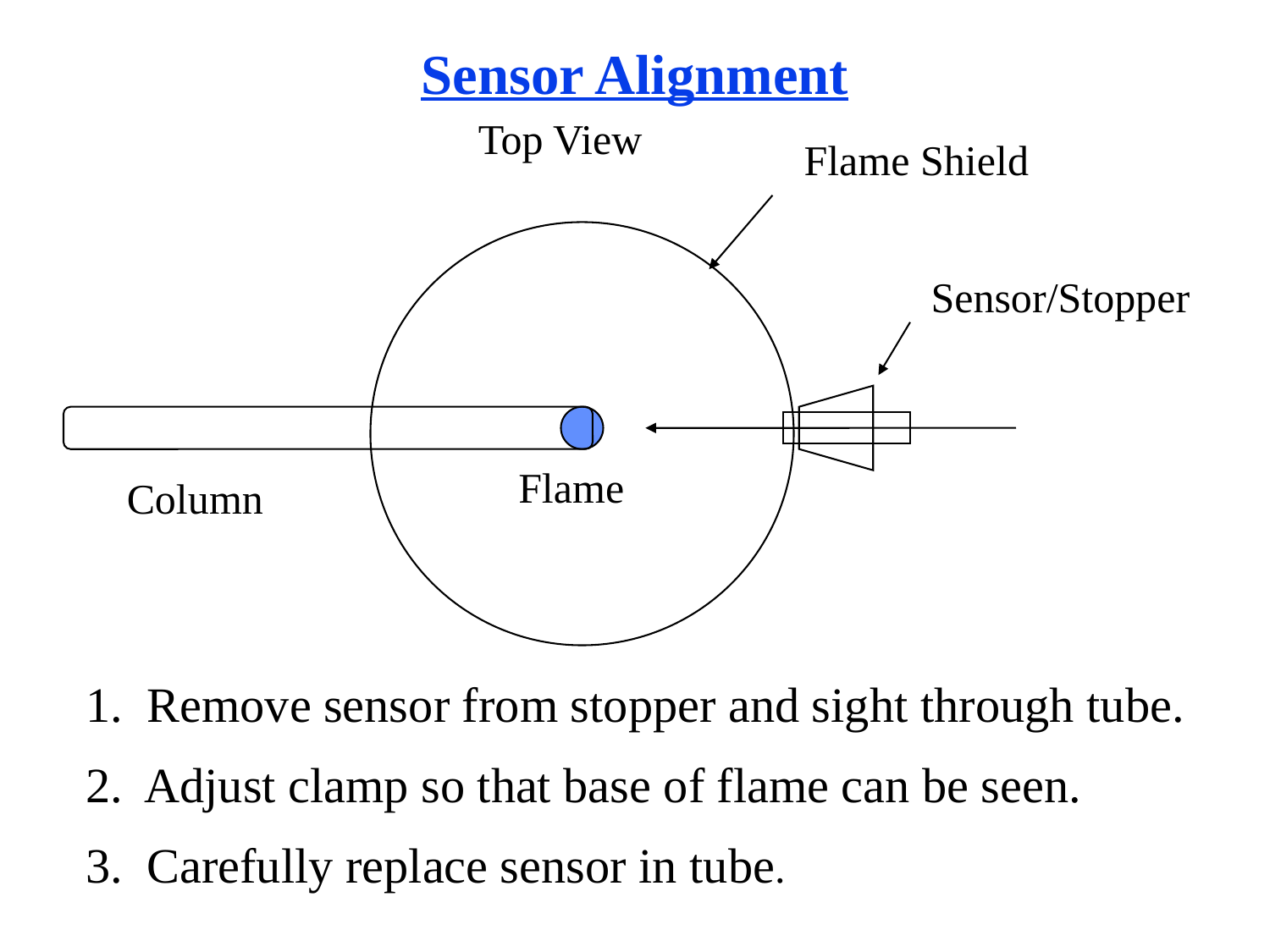

Sensor Alignment
Top View
Flame Shield

Sensor/Stopper

Flame
Column

1.  Remove sensor from stopper and sight through tube.

2.  Adjust clamp so that base of flame can be seen.

3.  Carefully replace sensor in tube.